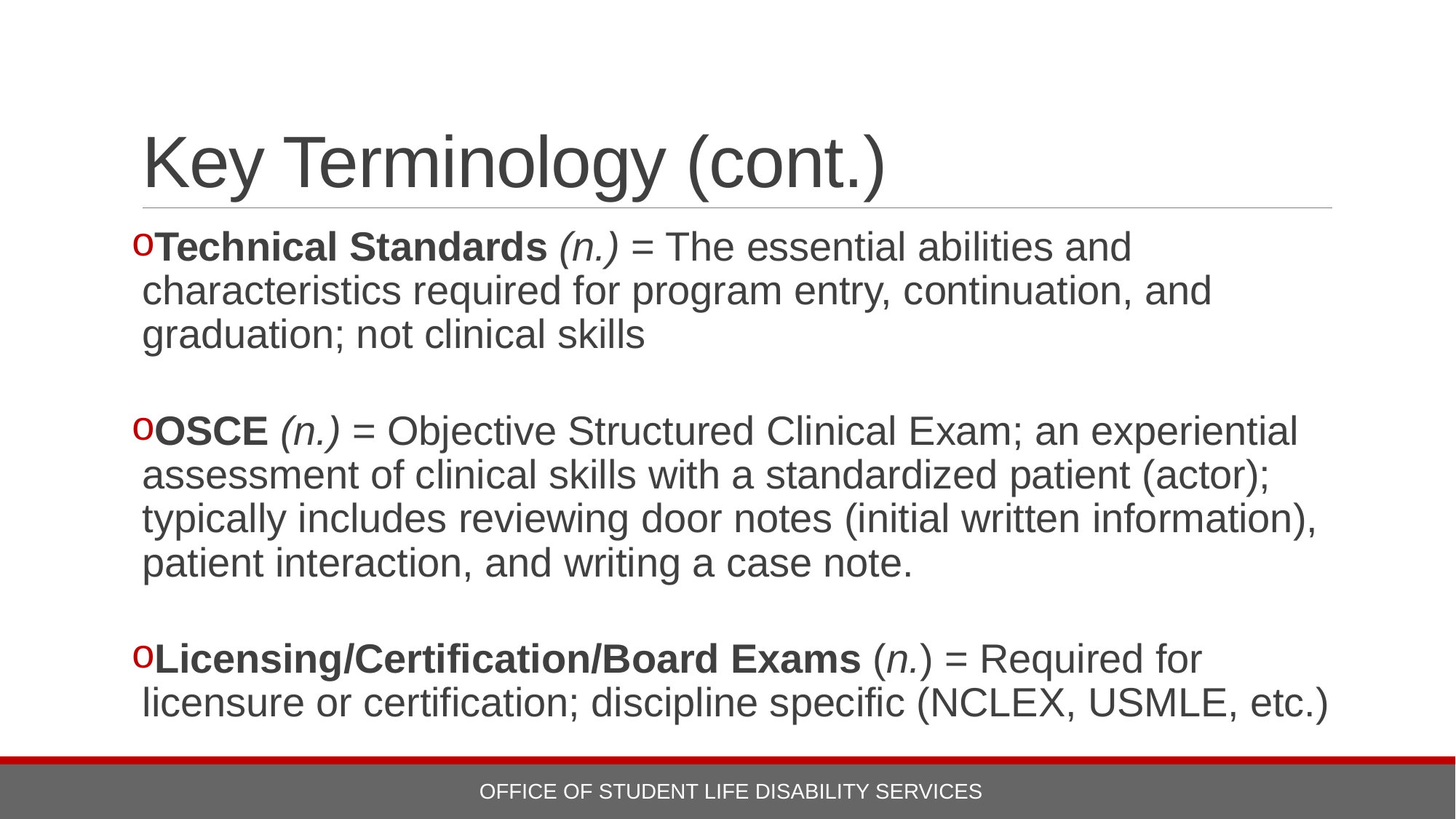

# Key Terminology (cont.)
Technical Standards (n.) = The essential abilities and characteristics required for program entry, continuation, and graduation; not clinical skills
OSCE (n.) = Objective Structured Clinical Exam; an experiential assessment of clinical skills with a standardized patient (actor); typically includes reviewing door notes (initial written information), patient interaction, and writing a case note.
Licensing/Certification/Board Exams (n.) = Required for licensure or certification; discipline specific (NCLEX, USMLE, etc.)
OFFICE OF STUDENT LIFE DISABILITY SERVICES